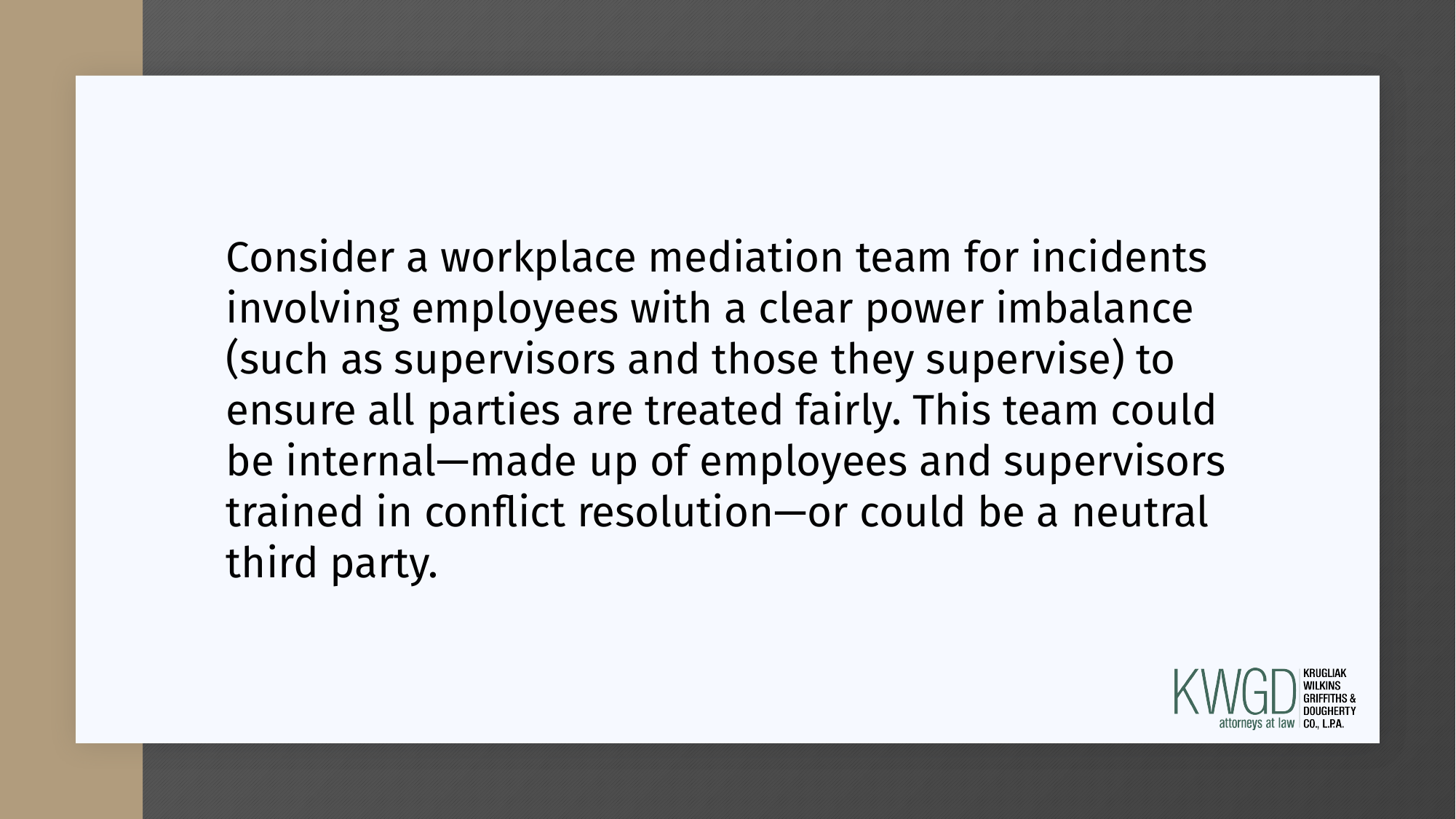

Consider a workplace mediation team for incidents involving employees with a clear power imbalance (such as supervisors and those they supervise) to ensure all parties are treated fairly. This team could be internal—made up of employees and supervisors trained in conflict resolution—or could be a neutral third party.